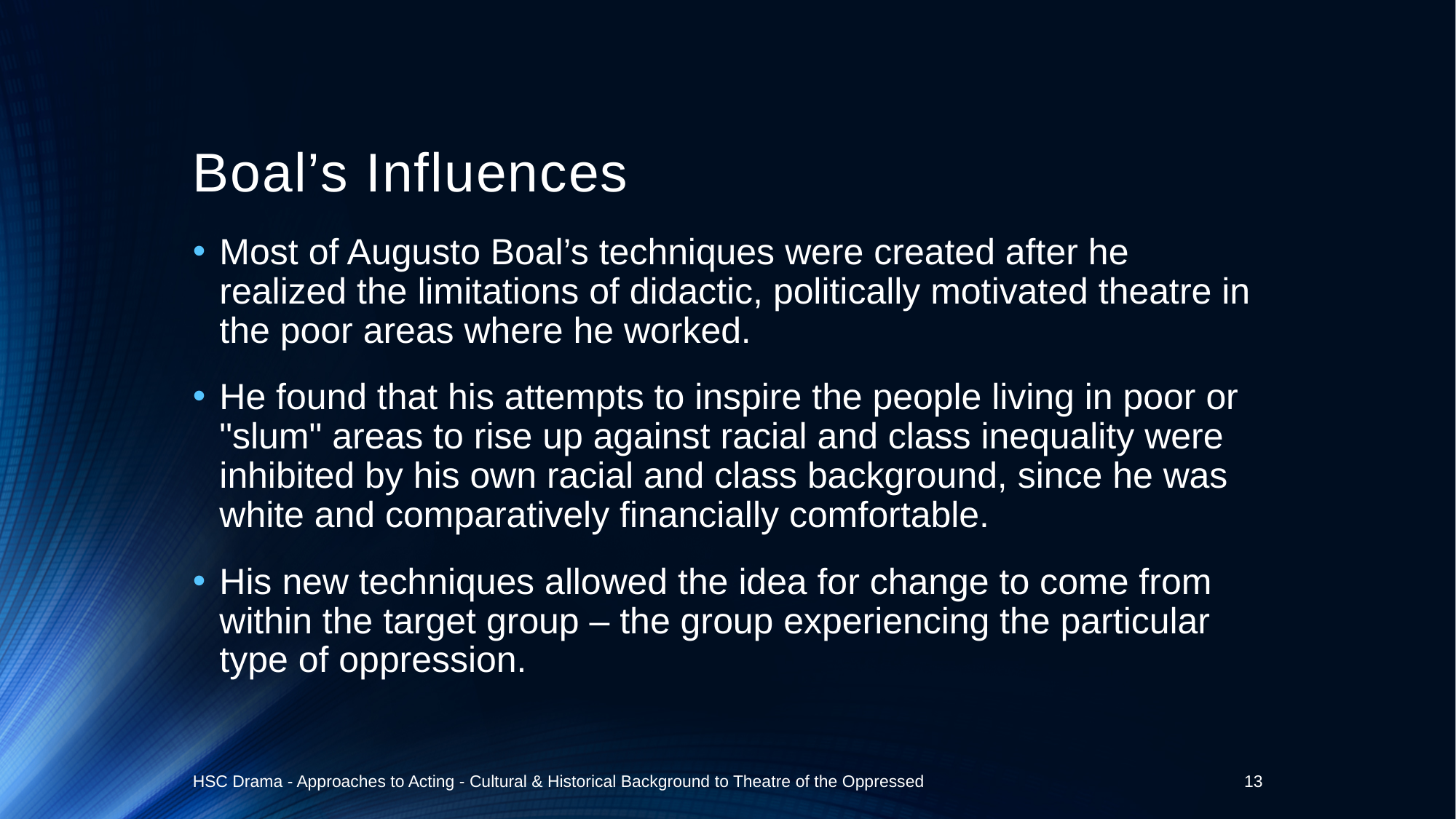

# Boal’s Influences
Most of Augusto Boal’s techniques were created after he realized the limitations of didactic, politically motivated theatre in the poor areas where he worked.
He found that his attempts to inspire the people living in poor or "slum" areas to rise up against racial and class inequality were inhibited by his own racial and class background, since he was white and comparatively financially comfortable.
His new techniques allowed the idea for change to come from within the target group – the group experiencing the particular type of oppression.
HSC Drama - Approaches to Acting - Cultural & Historical Background to Theatre of the Oppressed
13